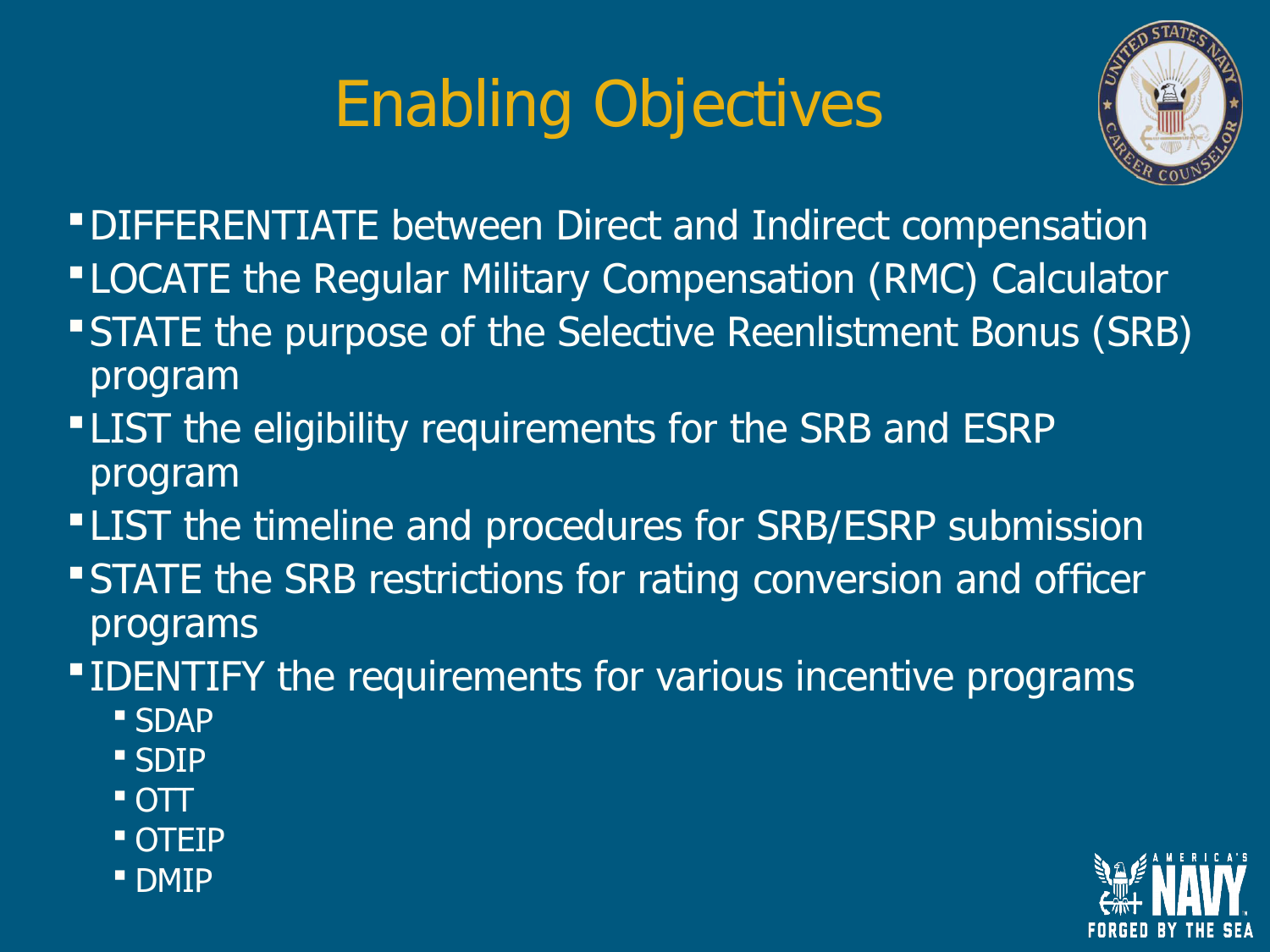

# Enabling Objectives
DIFFERENTIATE between Direct and Indirect compensation
LOCATE the Regular Military Compensation (RMC) Calculator
STATE the purpose of the Selective Reenlistment Bonus (SRB) program
LIST the eligibility requirements for the SRB and ESRP program
LIST the timeline and procedures for SRB/ESRP submission
STATE the SRB restrictions for rating conversion and officer programs
IDENTIFY the requirements for various incentive programs
SDAP
SDIP
OTT
OTEIP
DMIP